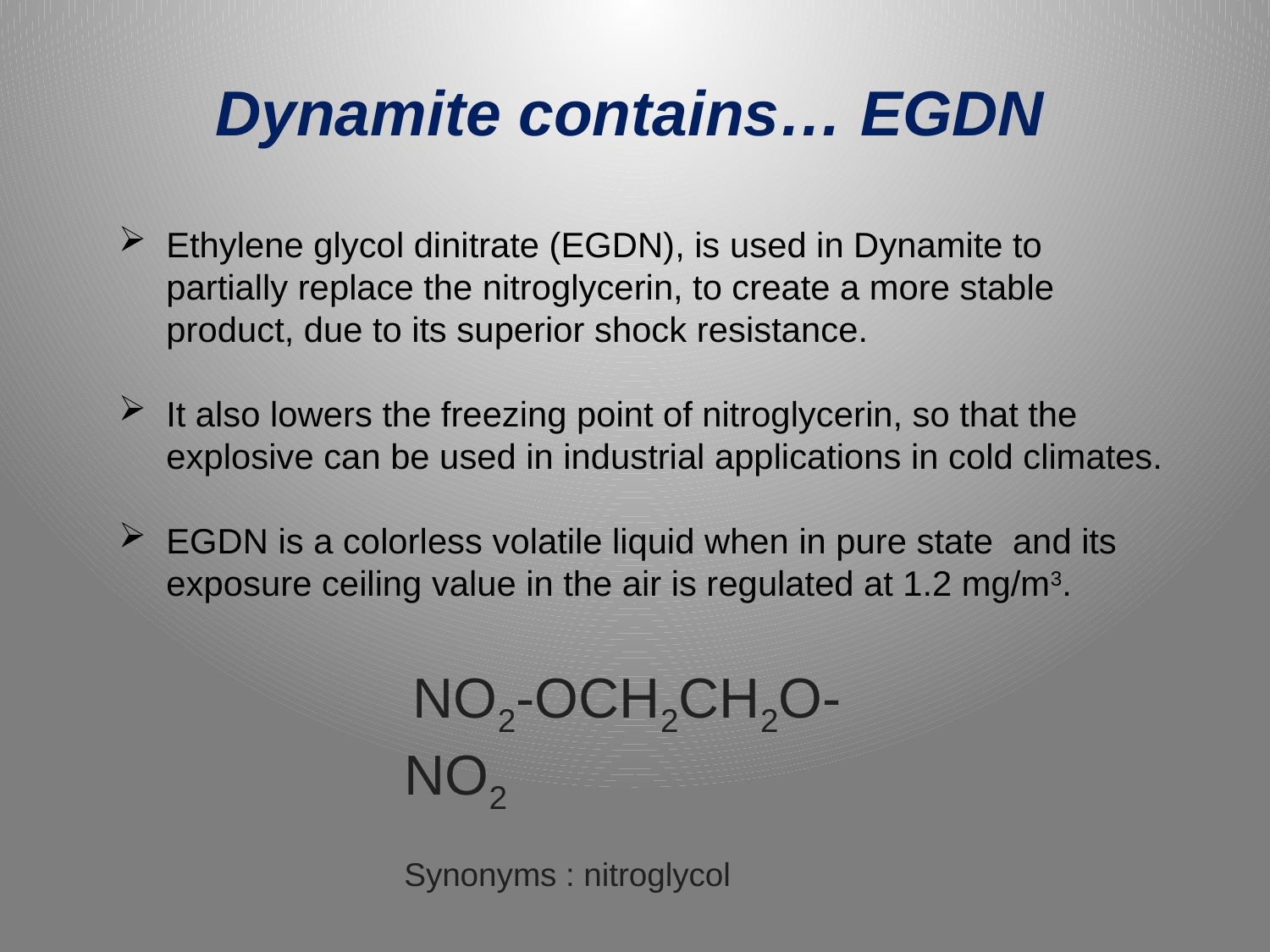

Dynamite contains… EGDN
Ethylene glycol dinitrate (EGDN), is used in Dynamite to partially replace the nitroglycerin, to create a more stable product, due to its superior shock resistance.

It also lowers the freezing point of nitroglycerin, so that the explosive can be used in industrial applications in cold climates.

EGDN is a colorless volatile liquid when in pure state  and its exposure ceiling value in the air is regulated at 1.2 mg/m3.

 NO2-OCH2CH2O-NO2
Synonyms : nitroglycol